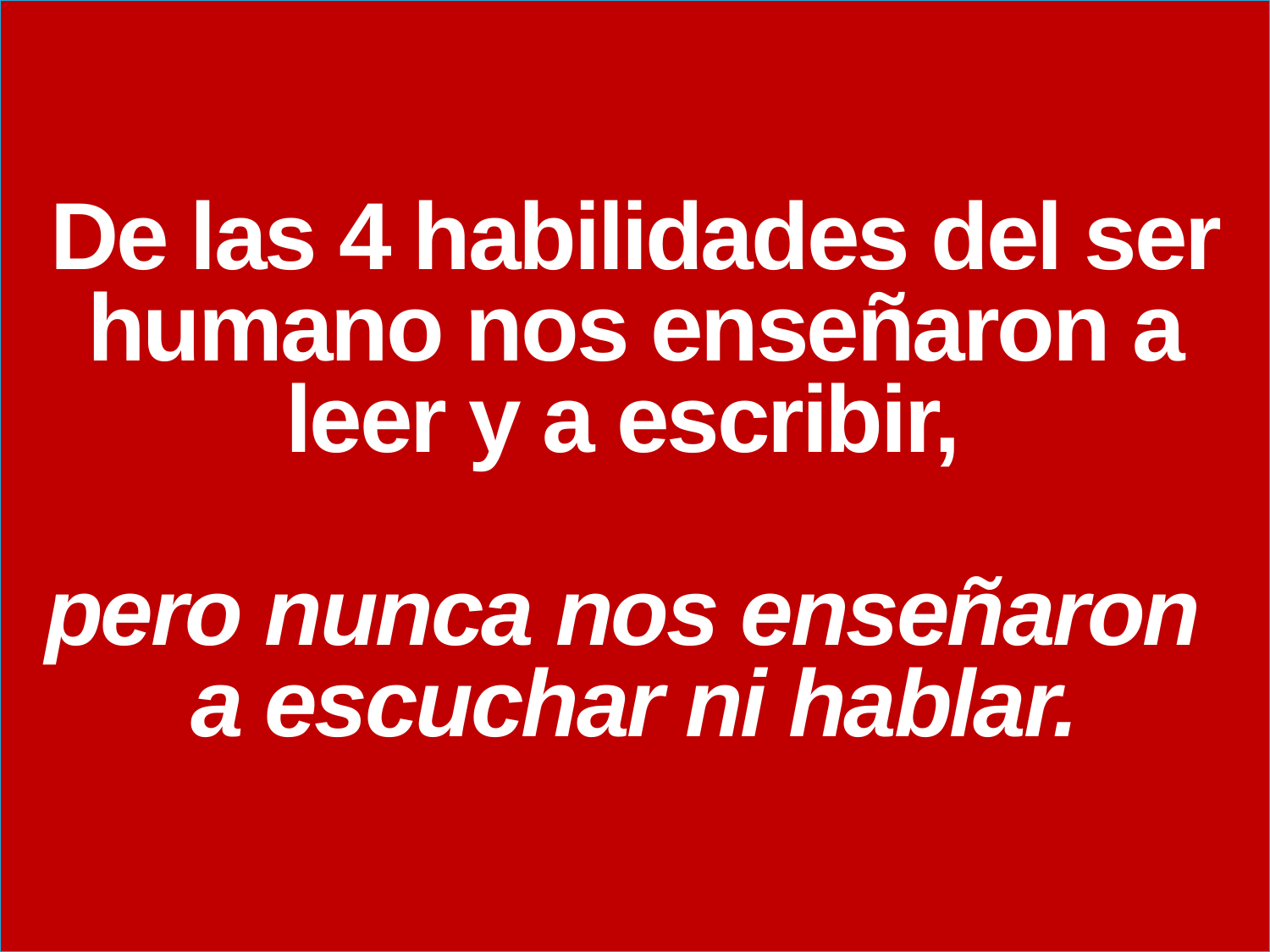

# De las 4 habilidades del ser humano nos enseñaron a leer y a escribir, pero nunca nos enseñaron a escuchar ni hablar.